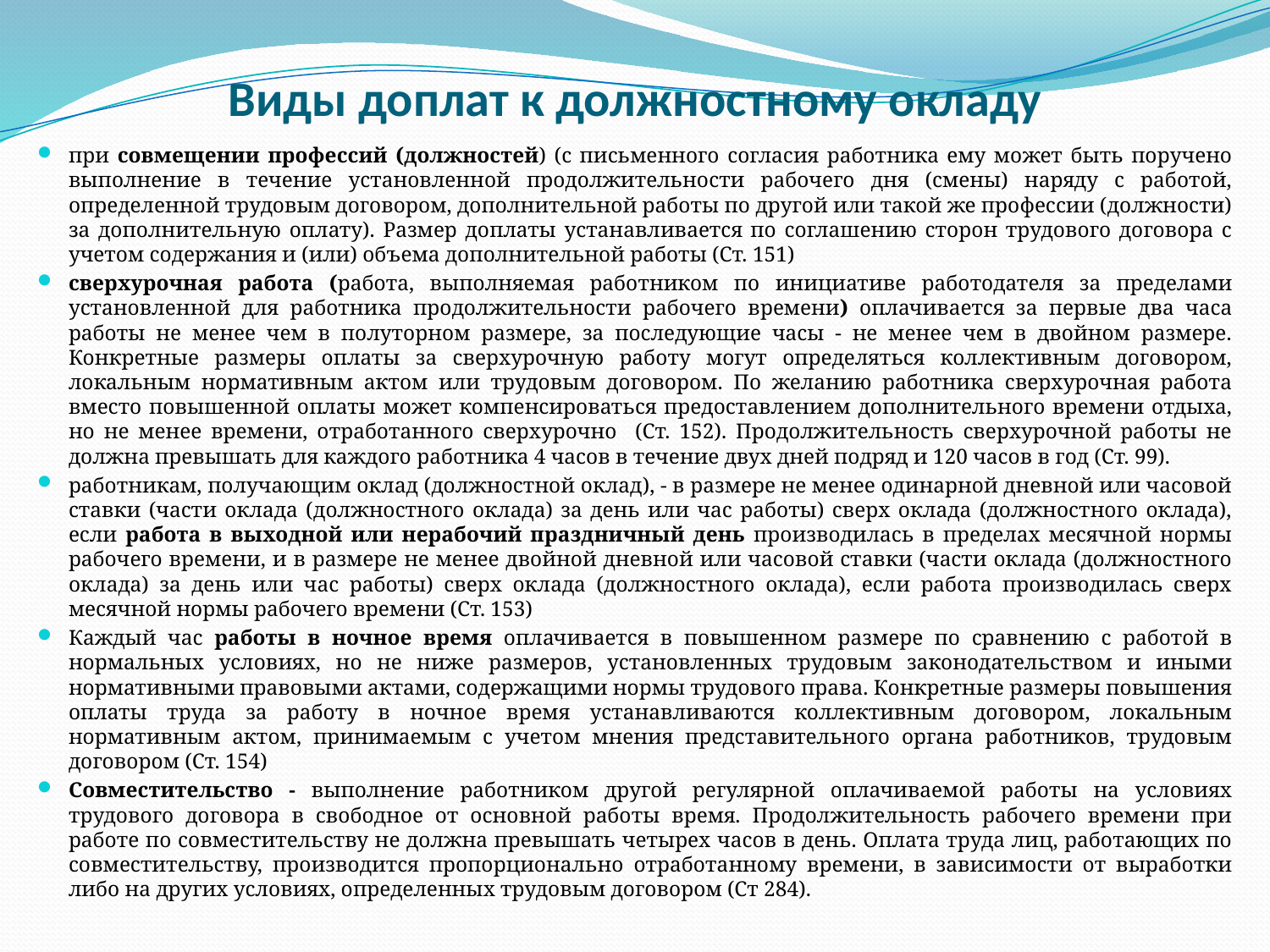

# Виды доплат к должностному окладу
при совмещении профессий (должностей) (с письменного согласия работника ему может быть поручено выполнение в течение установленной продолжительности рабочего дня (смены) наряду с работой, определенной трудовым договором, дополнительной работы по другой или такой же профессии (должности) за дополнительную оплату). Размер доплаты устанавливается по соглашению сторон трудового договора с учетом содержания и (или) объема дополнительной работы (Ст. 151)
сверхурочная работа (работа, выполняемая работником по инициативе работодателя за пределами установленной для работника продолжительности рабочего времени) оплачивается за первые два часа работы не менее чем в полуторном размере, за последующие часы - не менее чем в двойном размере. Конкретные размеры оплаты за сверхурочную работу могут определяться коллективным договором, локальным нормативным актом или трудовым договором. По желанию работника сверхурочная работа вместо повышенной оплаты может компенсироваться предоставлением дополнительного времени отдыха, но не менее времени, отработанного сверхурочно  (Ст. 152). Продолжительность сверхурочной работы не должна превышать для каждого работника 4 часов в течение двух дней подряд и 120 часов в год (Ст. 99).
работникам, получающим оклад (должностной оклад), - в размере не менее одинарной дневной или часовой ставки (части оклада (должностного оклада) за день или час работы) сверх оклада (должностного оклада), если работа в выходной или нерабочий праздничный день производилась в пределах месячной нормы рабочего времени, и в размере не менее двойной дневной или часовой ставки (части оклада (должностного оклада) за день или час работы) сверх оклада (должностного оклада), если работа производилась сверх месячной нормы рабочего времени (Ст. 153)
Каждый час работы в ночное время оплачивается в повышенном размере по сравнению с работой в нормальных условиях, но не ниже размеров, установленных трудовым законодательством и иными нормативными правовыми актами, содержащими нормы трудового права. Конкретные размеры повышения оплаты труда за работу в ночное время устанавливаются коллективным договором, локальным нормативным актом, принимаемым с учетом мнения представительного органа работников, трудовым договором (Ст. 154)
Совместительство - выполнение работником другой регулярной оплачиваемой работы на условиях трудового договора в свободное от основной работы время. Продолжительность рабочего времени при работе по совместительству не должна превышать четырех часов в день. Оплата труда лиц, работающих по совместительству, производится пропорционально отработанному времени, в зависимости от выработки либо на других условиях, определенных трудовым договором (Ст 284).